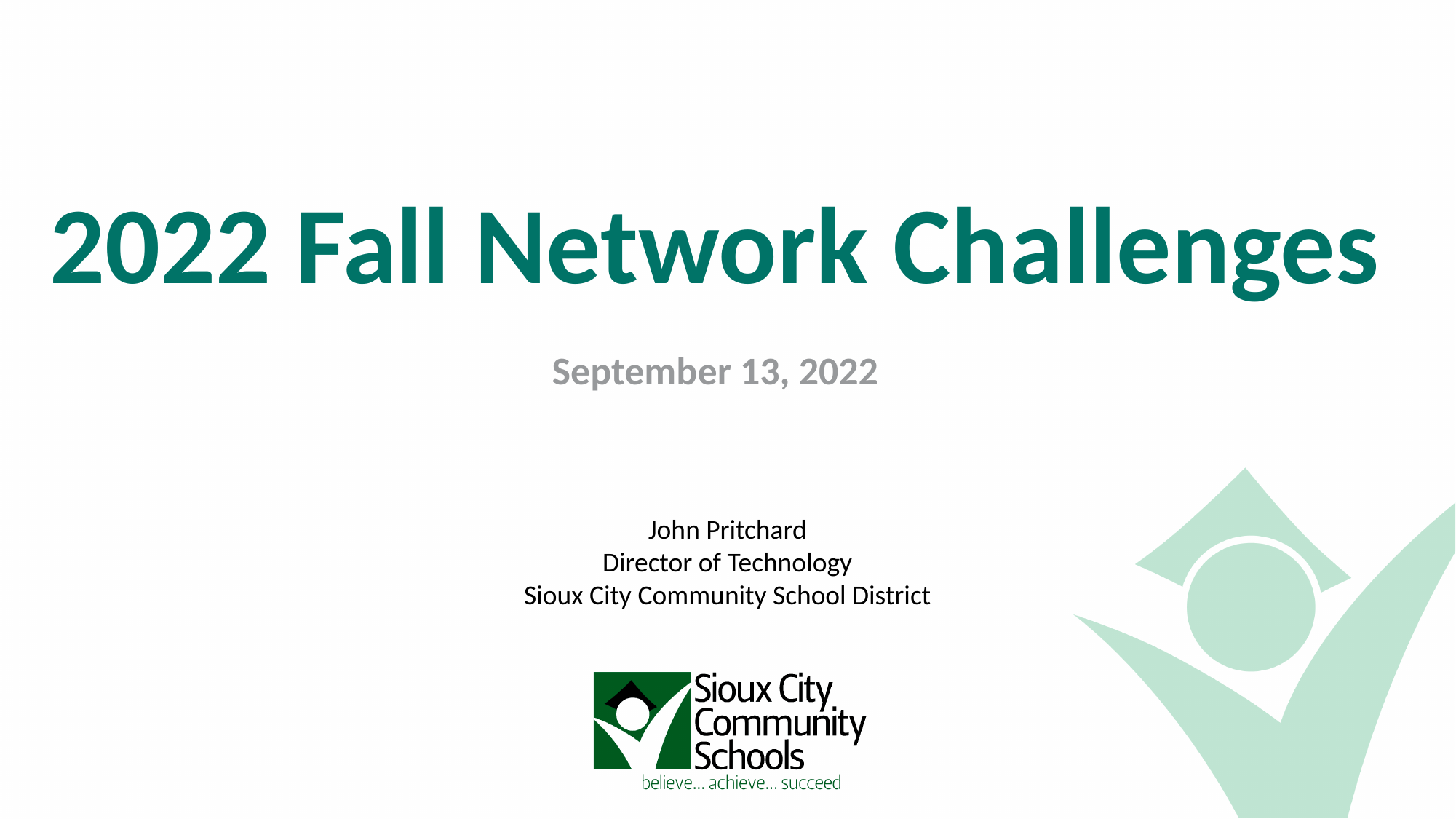

# 2022 Fall Network Challenges
September 13, 2022
John Pritchard
Director of Technology
Sioux City Community School District